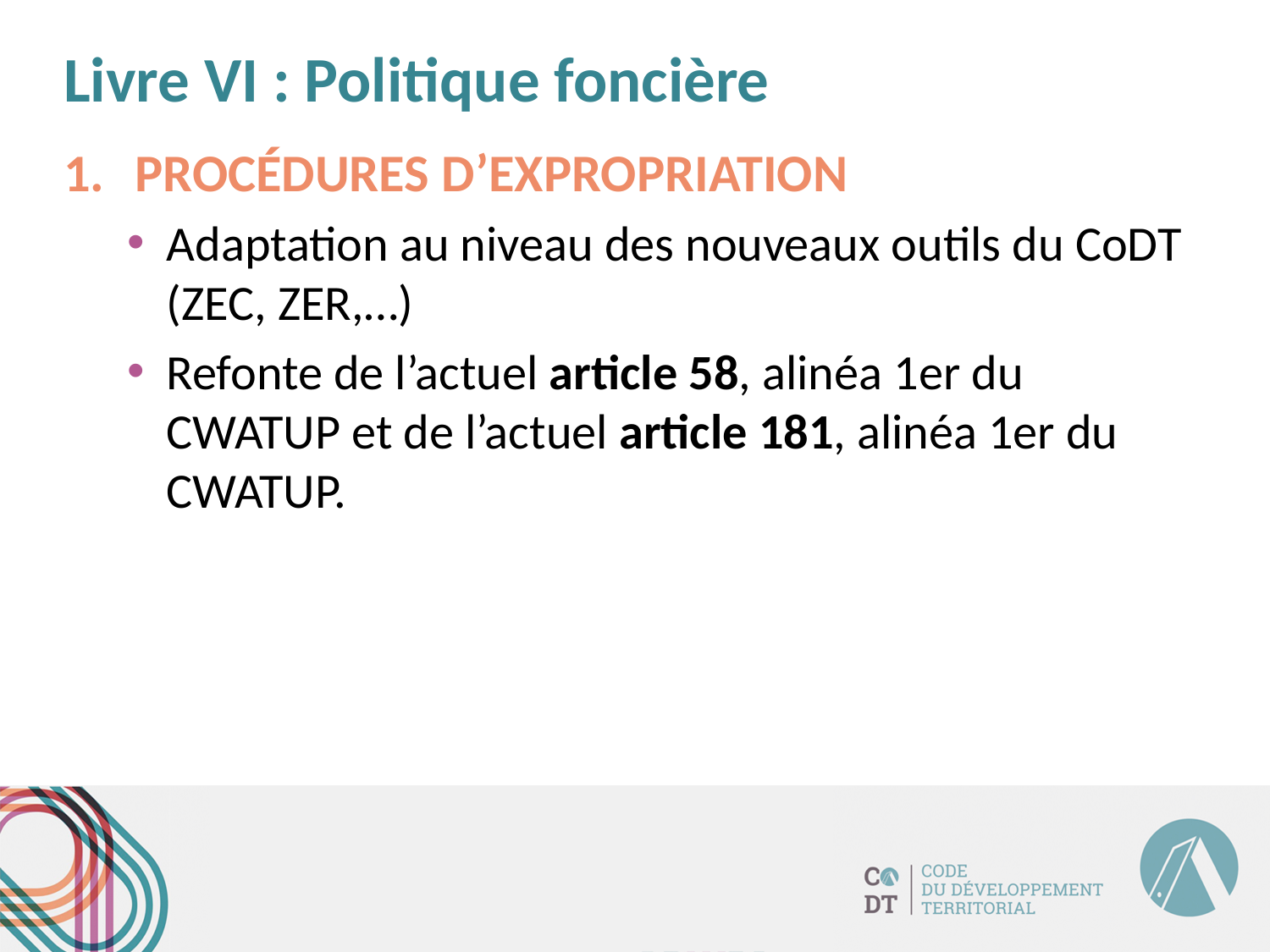

# Livre VI : Politique foncière
PROCÉDURES D’EXPROPRIATION
Adaptation au niveau des nouveaux outils du CoDT (ZEC, ZER,…)
Refonte de l’actuel article 58, alinéa 1er du CWATUP et de l’actuel article 181, alinéa 1er du CWATUP.